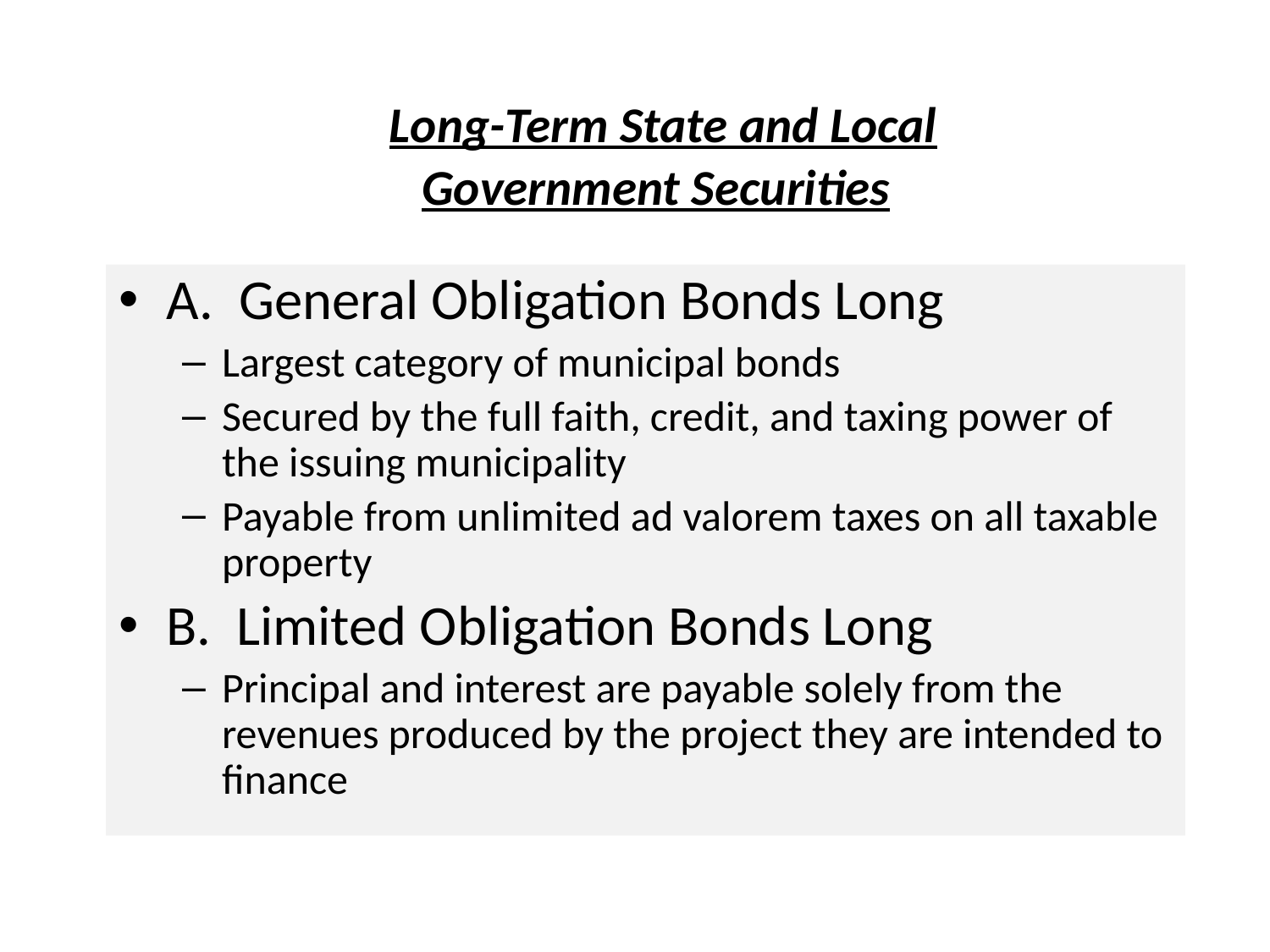

# Long-Term State and Local Government Securities
A.  General Obligation Bonds Long
Largest category of municipal bonds
Secured by the full faith, credit, and taxing power of the issuing municipality
Payable from unlimited ad valorem taxes on all taxable property
B.  Limited Obligation Bonds Long
Principal and interest are payable solely from the revenues produced by the project they are intended to finance